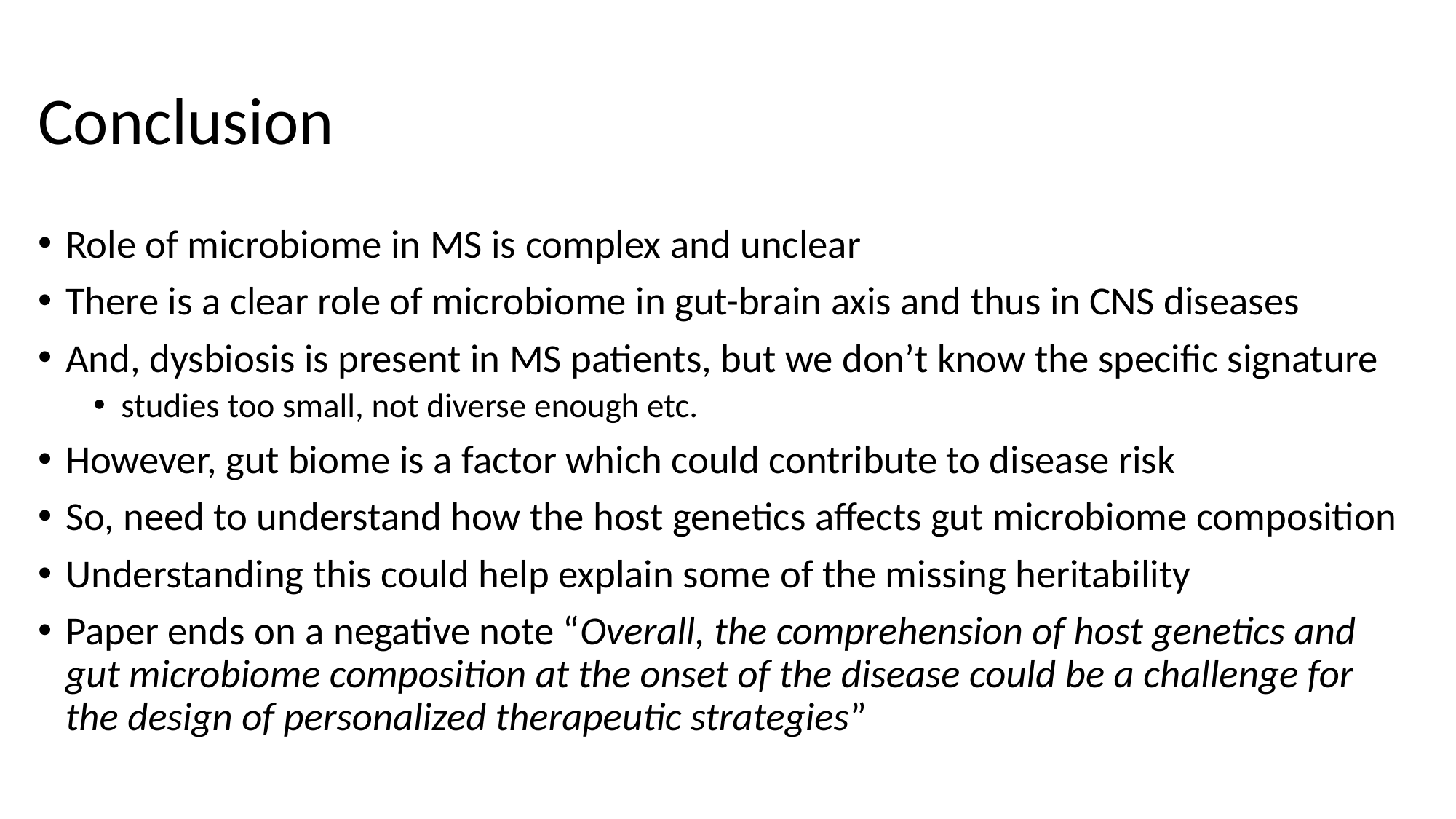

# Conclusion
Role of microbiome in MS is complex and unclear
There is a clear role of microbiome in gut-brain axis and thus in CNS diseases
And, dysbiosis is present in MS patients, but we don’t know the specific signature
studies too small, not diverse enough etc.
However, gut biome is a factor which could contribute to disease risk
So, need to understand how the host genetics affects gut microbiome composition
Understanding this could help explain some of the missing heritability
Paper ends on a negative note “Overall, the comprehension of host genetics and gut microbiome composition at the onset of the disease could be a challenge for the design of personalized therapeutic strategies”